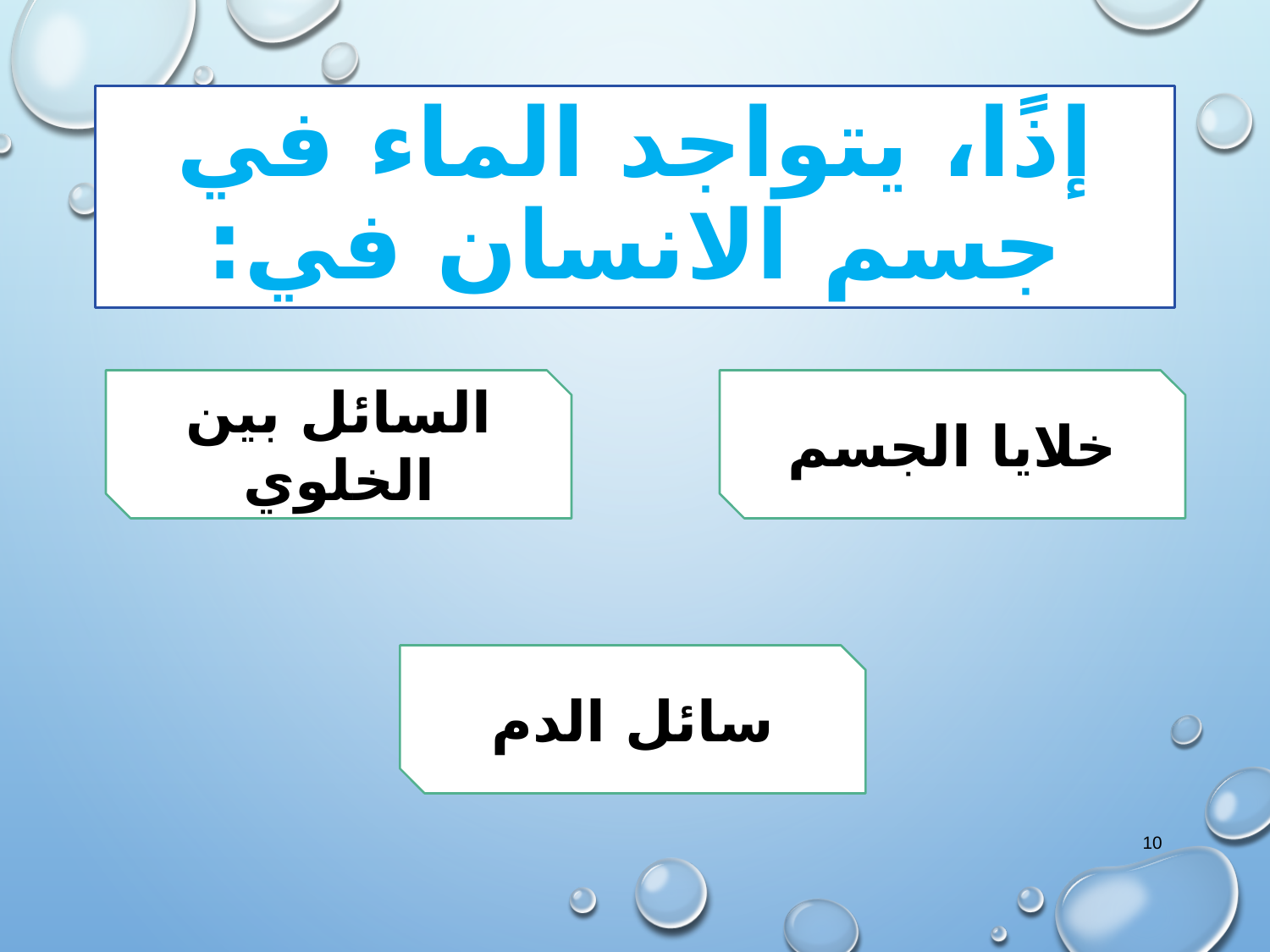

# إذًا، يتواجد الماء في جسم الانسان في:
السائل بين الخلوي
خلايا الجسم
سائل الدم
10